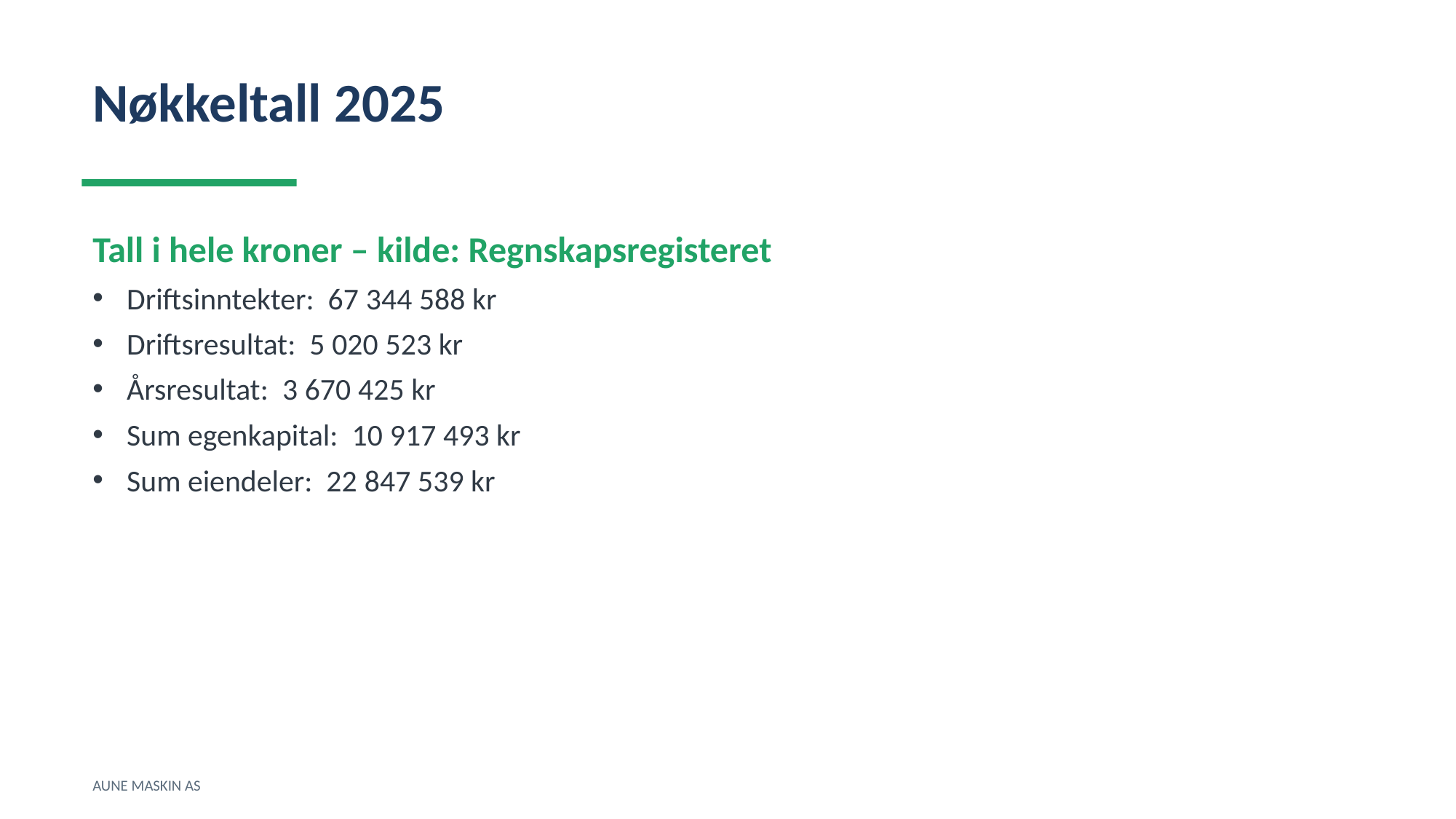

Nøkkeltall 2025

Tall i hele kroner – kilde: Regnskapsregisteret
Driftsinntekter:  67 344 588 kr
Driftsresultat:  5 020 523 kr
Årsresultat:  3 670 425 kr
Sum egenkapital:  10 917 493 kr
Sum eiendeler:  22 847 539 kr
AUNE MASKIN AS